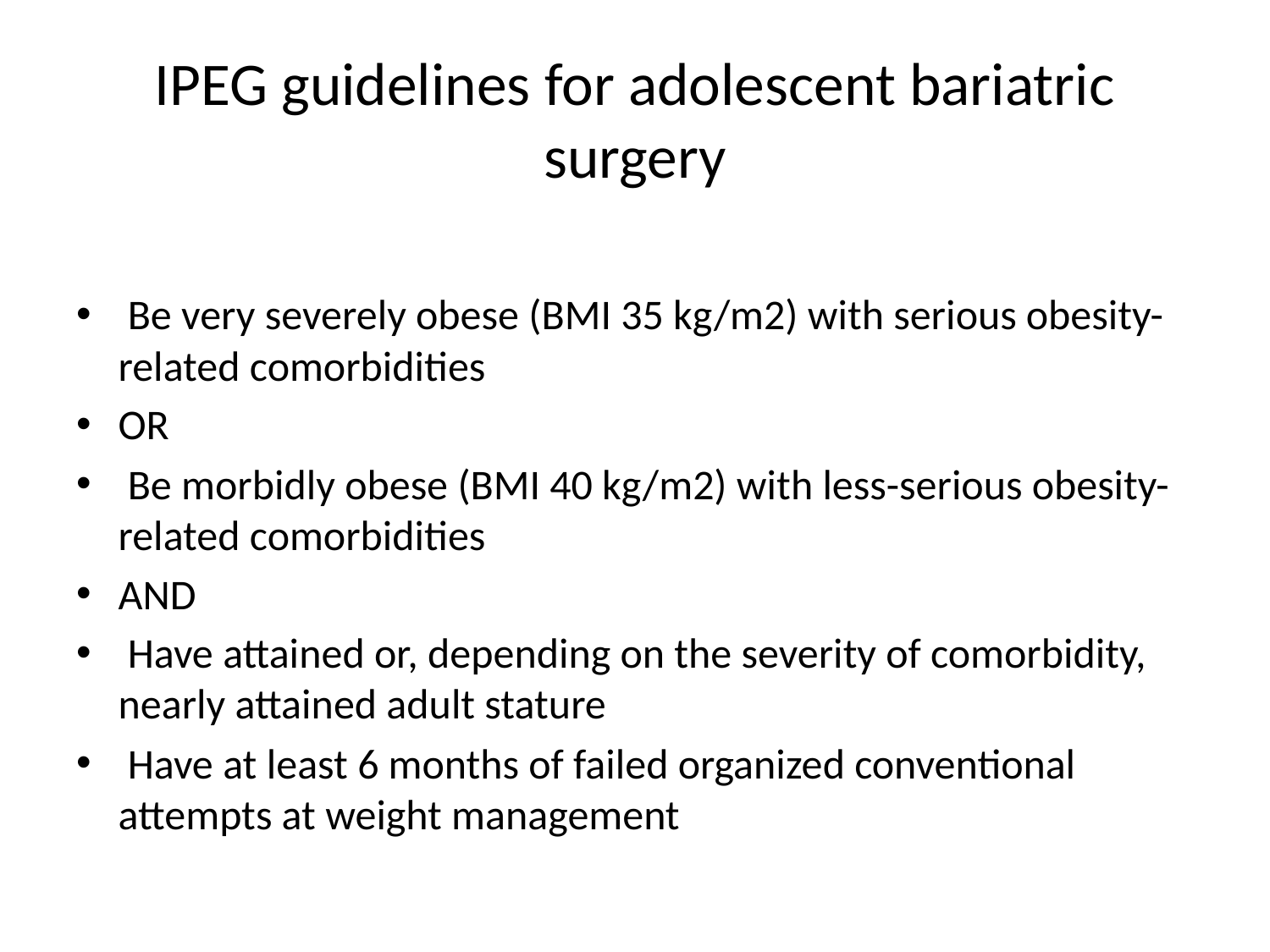

# IPEG guidelines for adolescent bariatric surgery

 Be very severely obese (BMI 35 kg/m2) with serious obesity-related comorbidities
OR
 Be morbidly obese (BMI 40 kg/m2) with less-serious obesity-related comorbidities
AND
 Have attained or, depending on the severity of comorbidity, nearly attained adult stature
 Have at least 6 months of failed organized conventional attempts at weight management